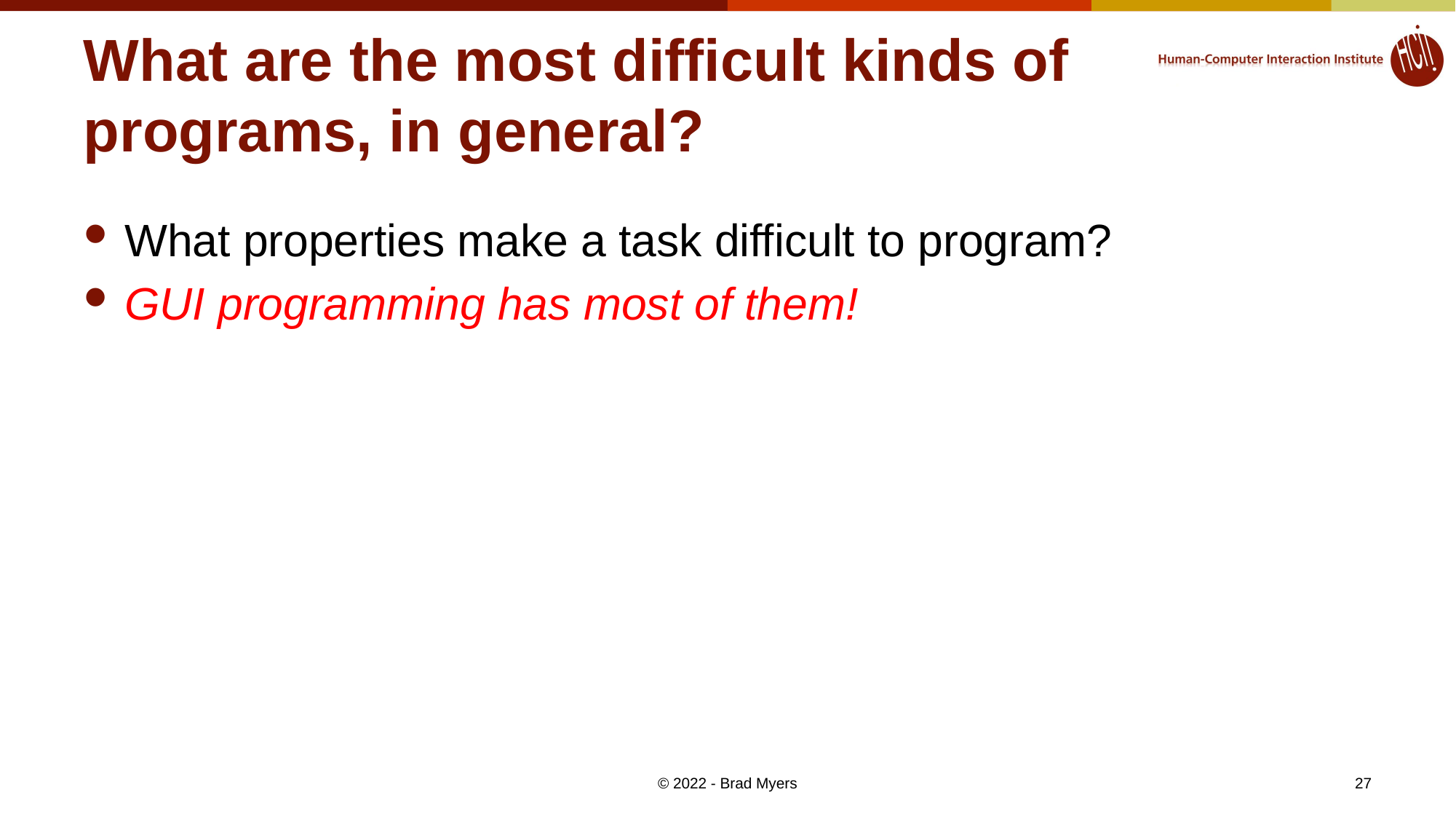

# What are the most difficult kinds of programs, in general?
What properties make a task difficult to program?
GUI programming has most of them!

© 2022 - Brad Myers
27